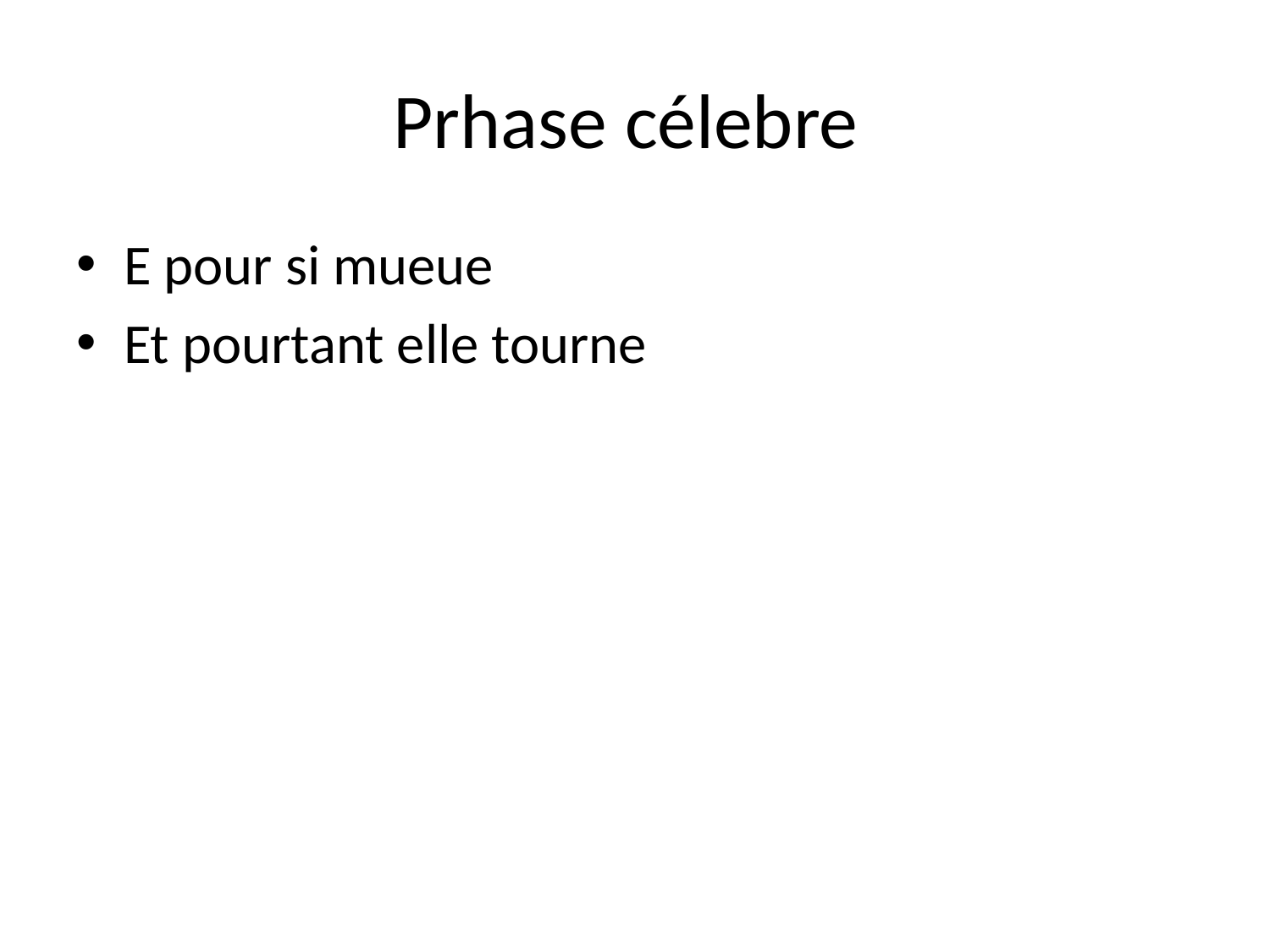

# Prhase célebre
E pour si mueue
Et pourtant elle tourne